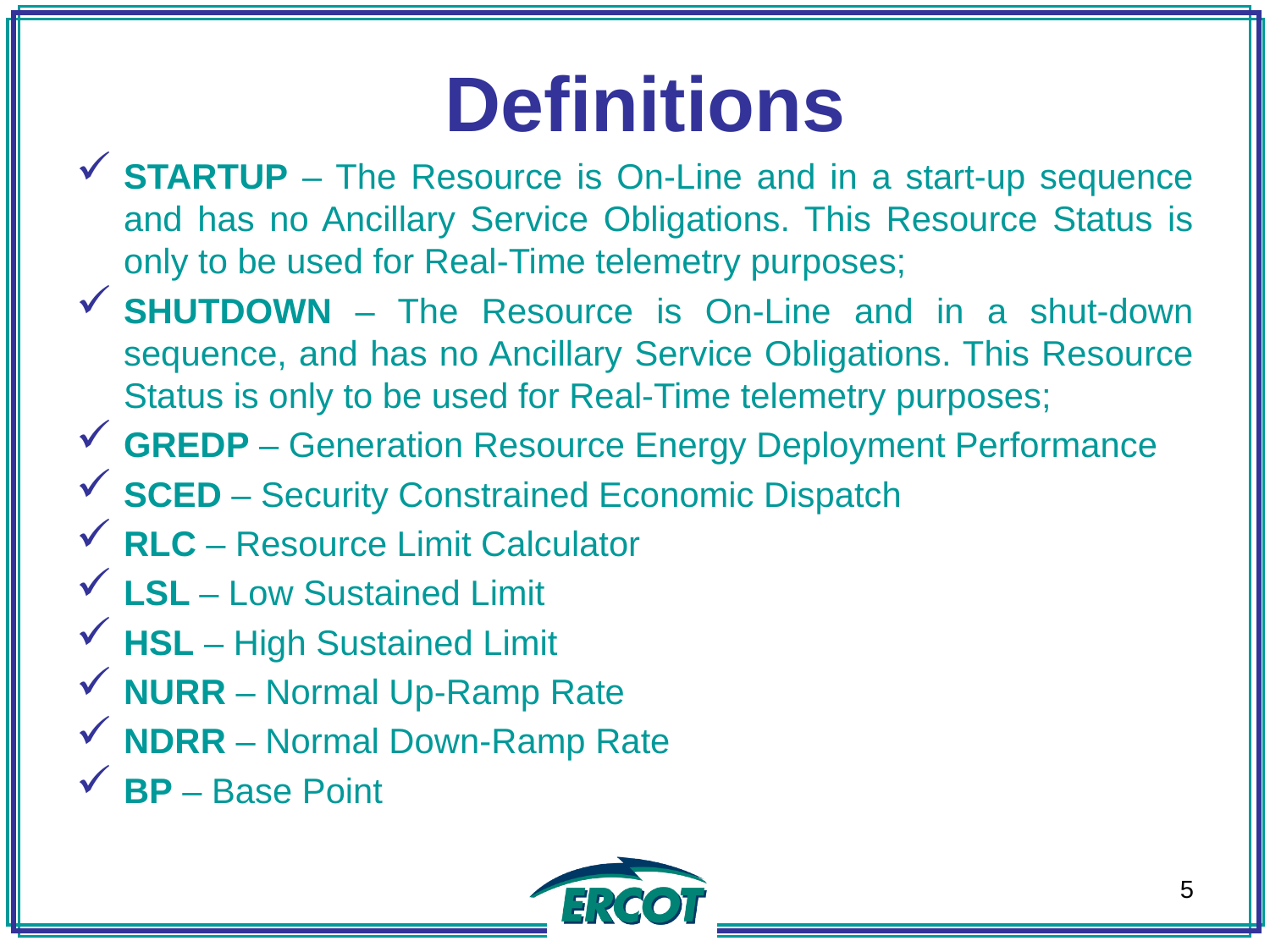

Definitions
STARTUP – The Resource is On-Line and in a start-up sequence and has no Ancillary Service Obligations. This Resource Status is only to be used for Real-Time telemetry purposes;
SHUTDOWN – The Resource is On-Line and in a shut-down sequence, and has no Ancillary Service Obligations. This Resource Status is only to be used for Real-Time telemetry purposes;
GREDP – Generation Resource Energy Deployment Performance
SCED – Security Constrained Economic Dispatch
RLC – Resource Limit Calculator
LSL – Low Sustained Limit
HSL – High Sustained Limit
NURR – Normal Up-Ramp Rate
NDRR – Normal Down-Ramp Rate
BP – Base Point

5